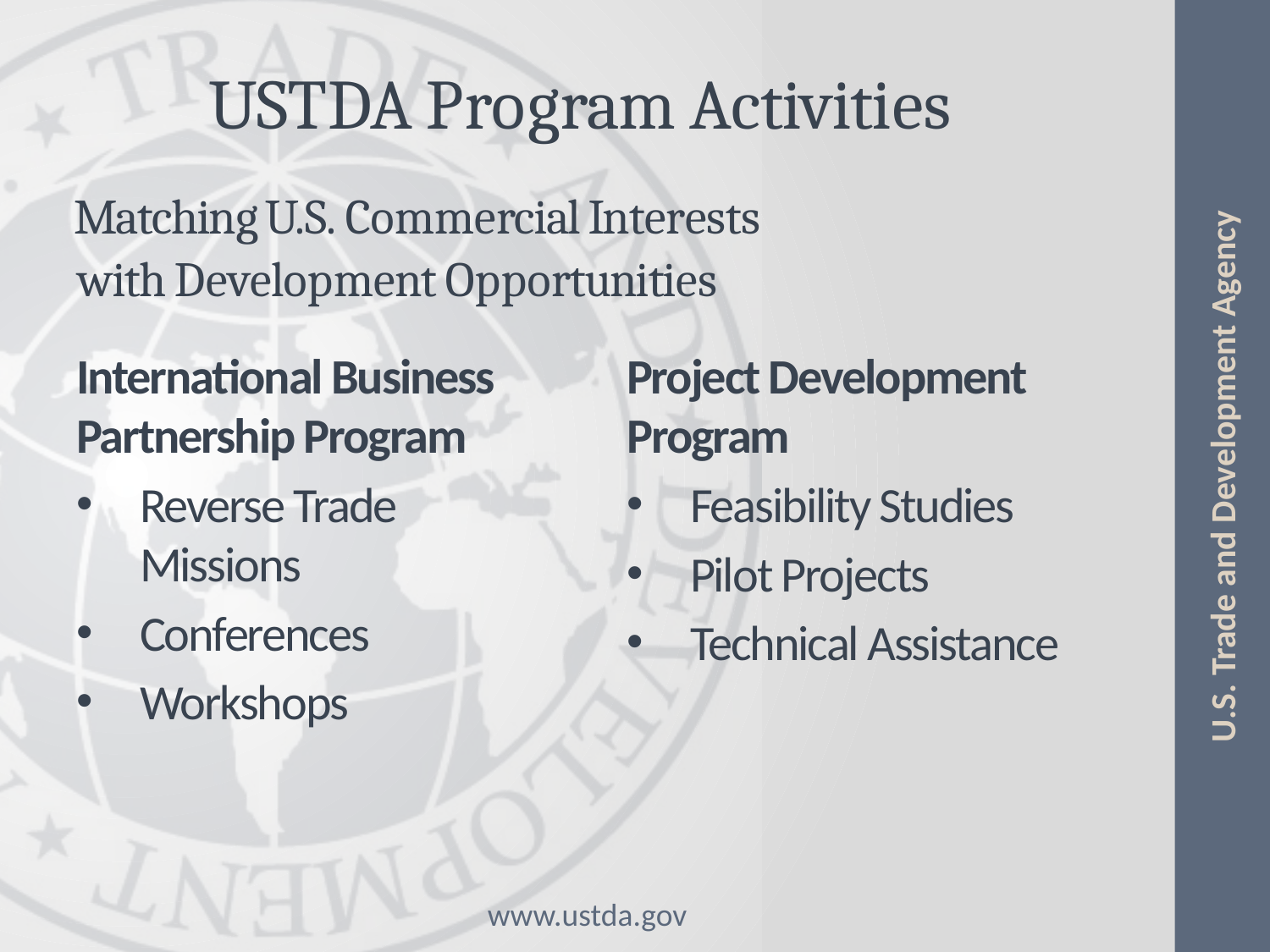

# USTDA Program Activities
Matching U.S. Commercial Interests
with Development Opportunities
International Business Partnership Program
Reverse Trade Missions
Conferences
Workshops

Project Development Program
Feasibility Studies
Pilot Projects
Technical Assistance